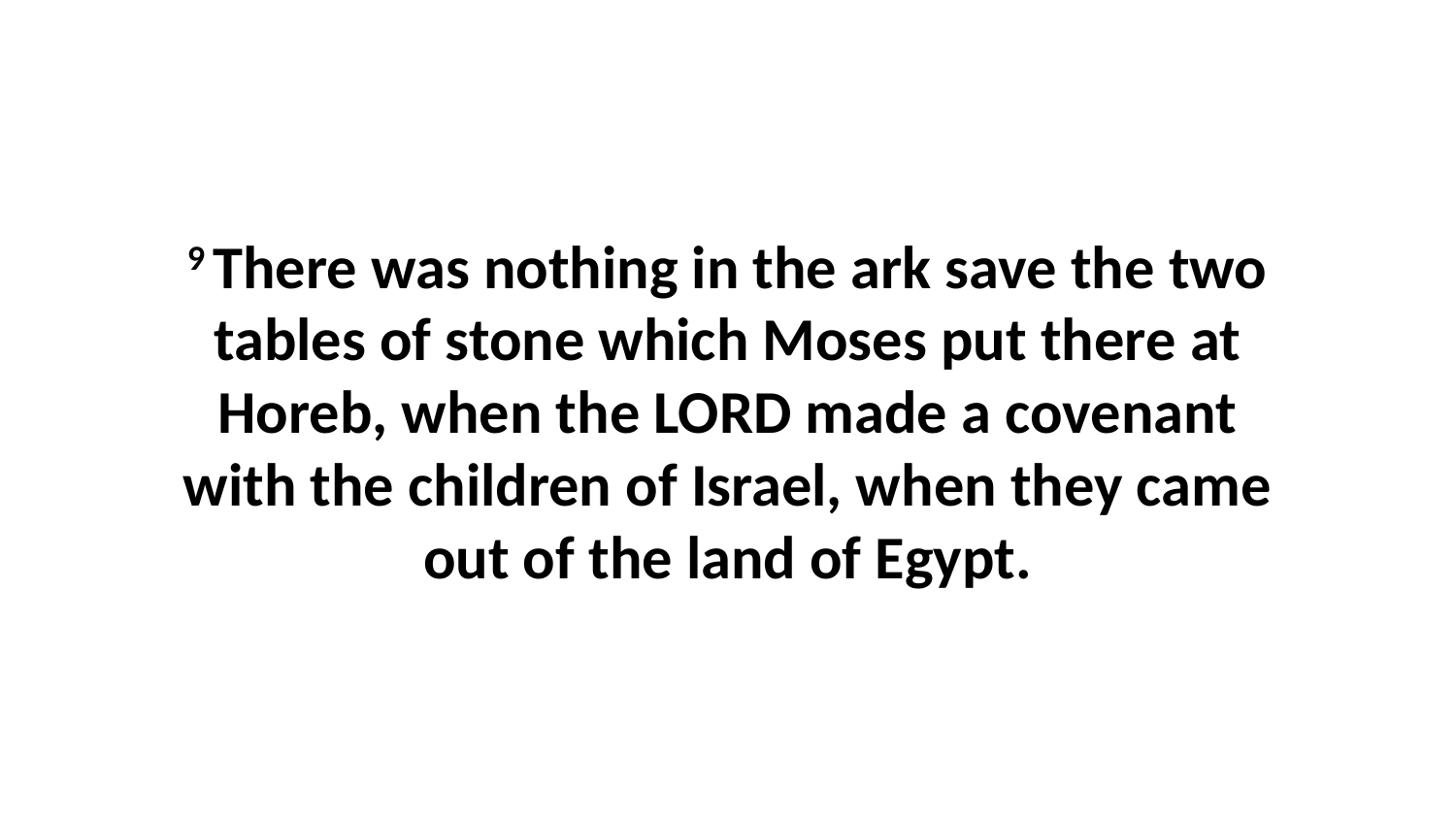

9 There was nothing in the ark save the two tables of stone which Moses put there at Horeb, when the LORD made a covenant with the children of Israel, when they came out of the land of Egypt.